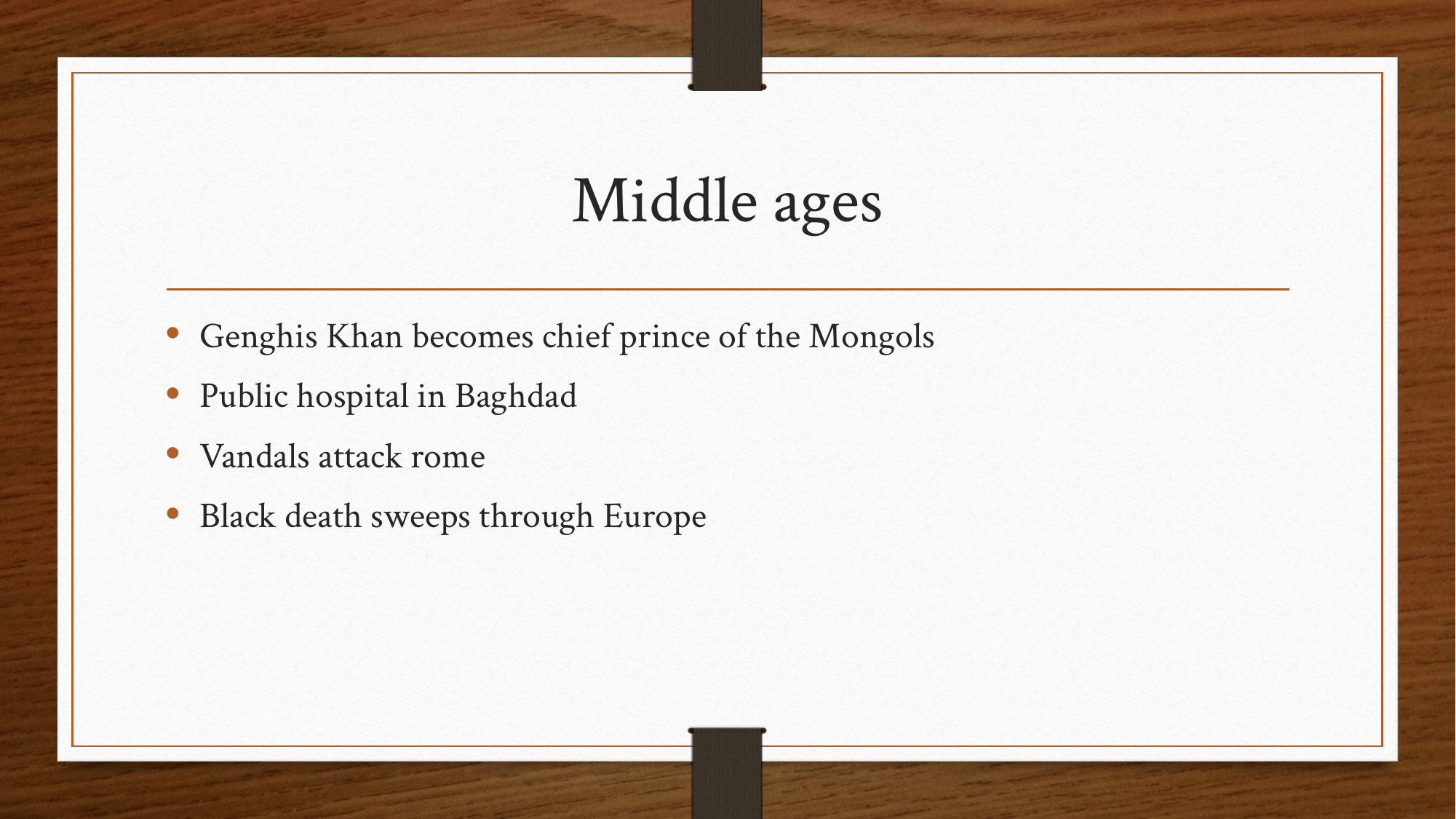

# Middle ages
Genghis Khan becomes chief prince of the Mongols
Public hospital in Baghdad
Vandals attack rome
Black death sweeps through Europe